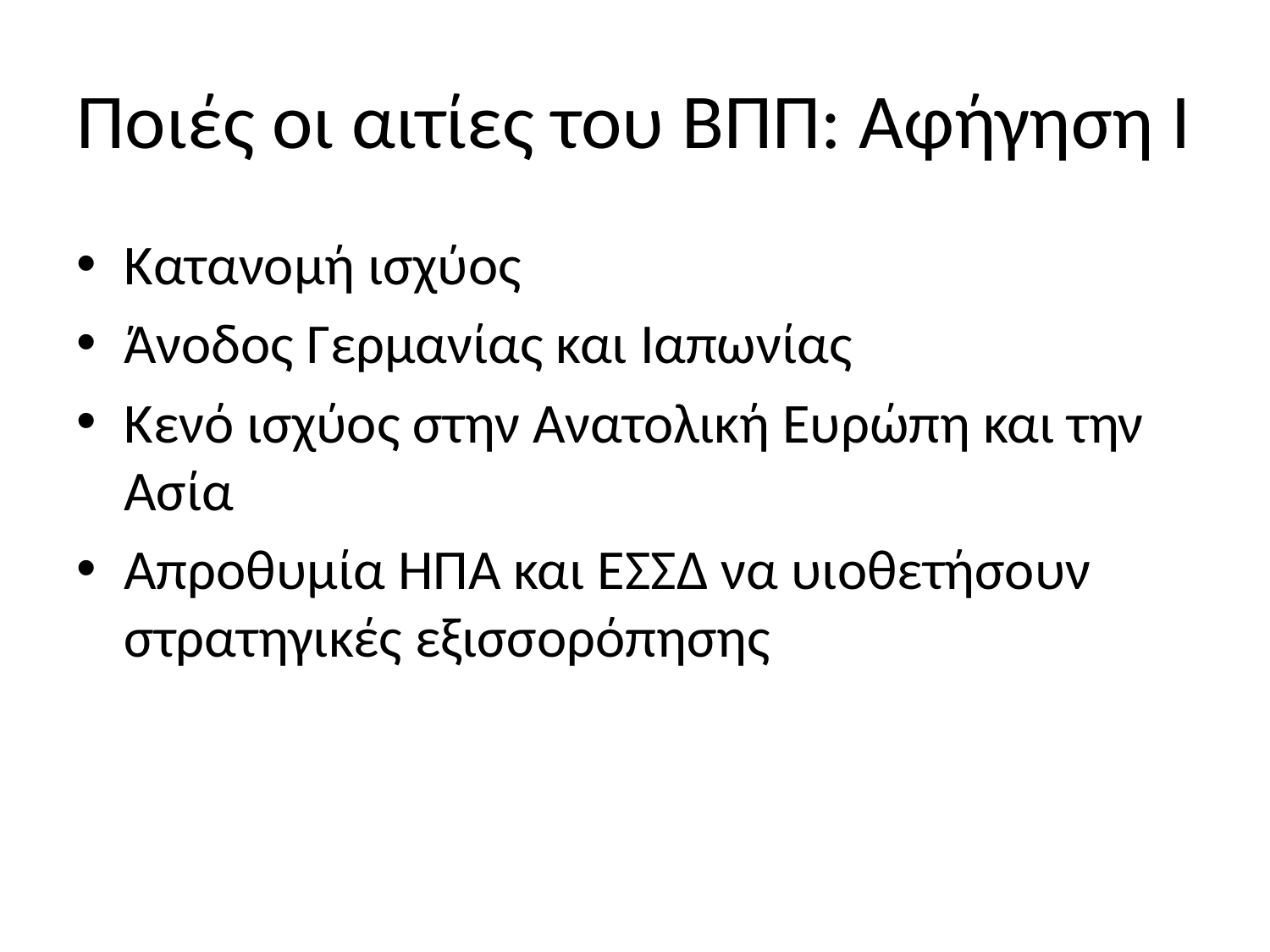

# Ποιές οι αιτίες του ΒΠΠ: Αφήγηση Ι
Κατανομή ισχύος
Άνοδος Γερμανίας και Ιαπωνίας
Κενό ισχύος στην Ανατολική Ευρώπη και την Ασία
Απροθυμία ΗΠΑ και ΕΣΣΔ να υιοθετήσουν στρατηγικές εξισσορόπησης